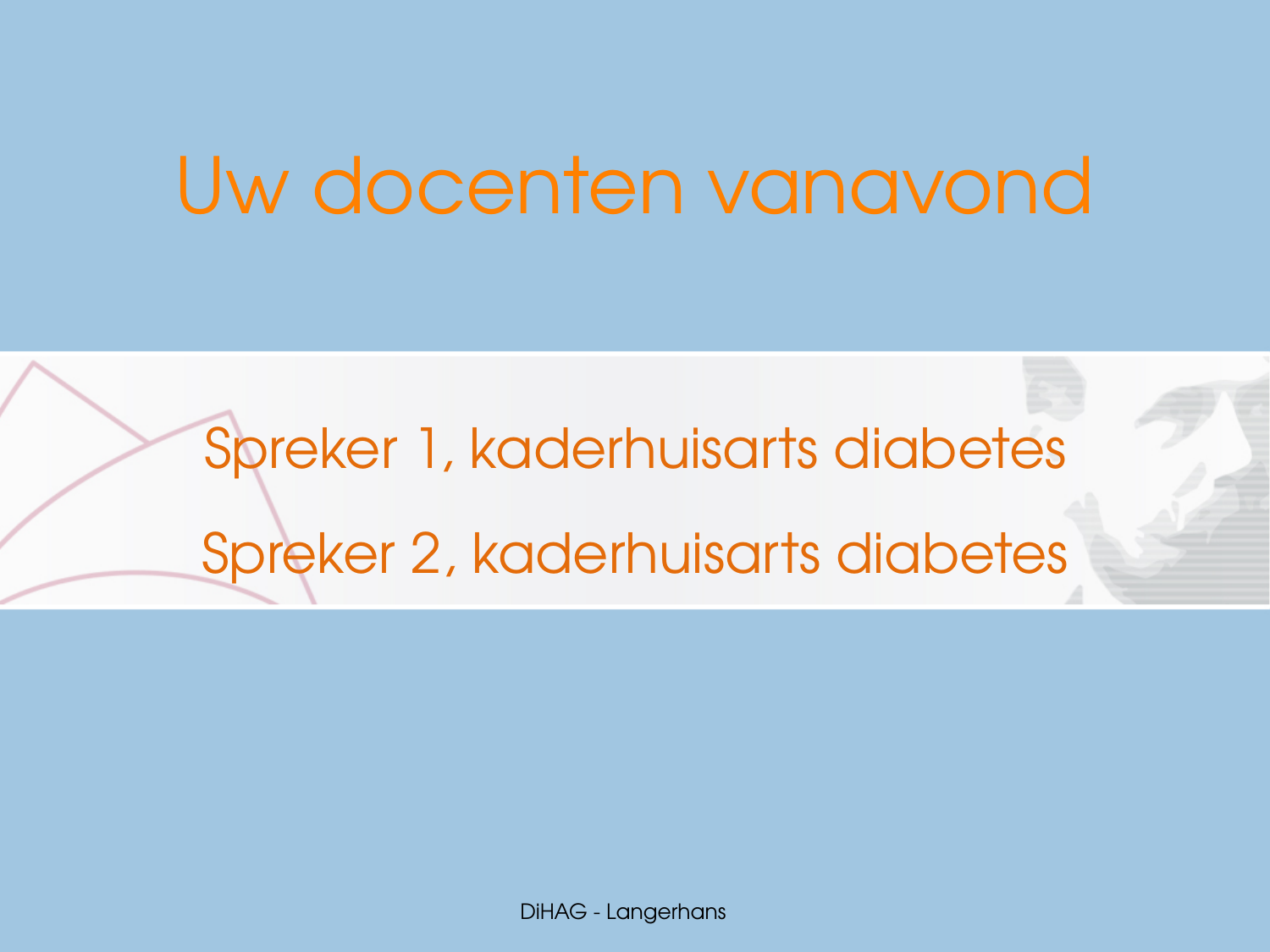

# Uw docenten vanavond
Spreker 1, kaderhuisarts diabetes
Spreker 2, kaderhuisarts diabetes
DiHAG - Langerhans